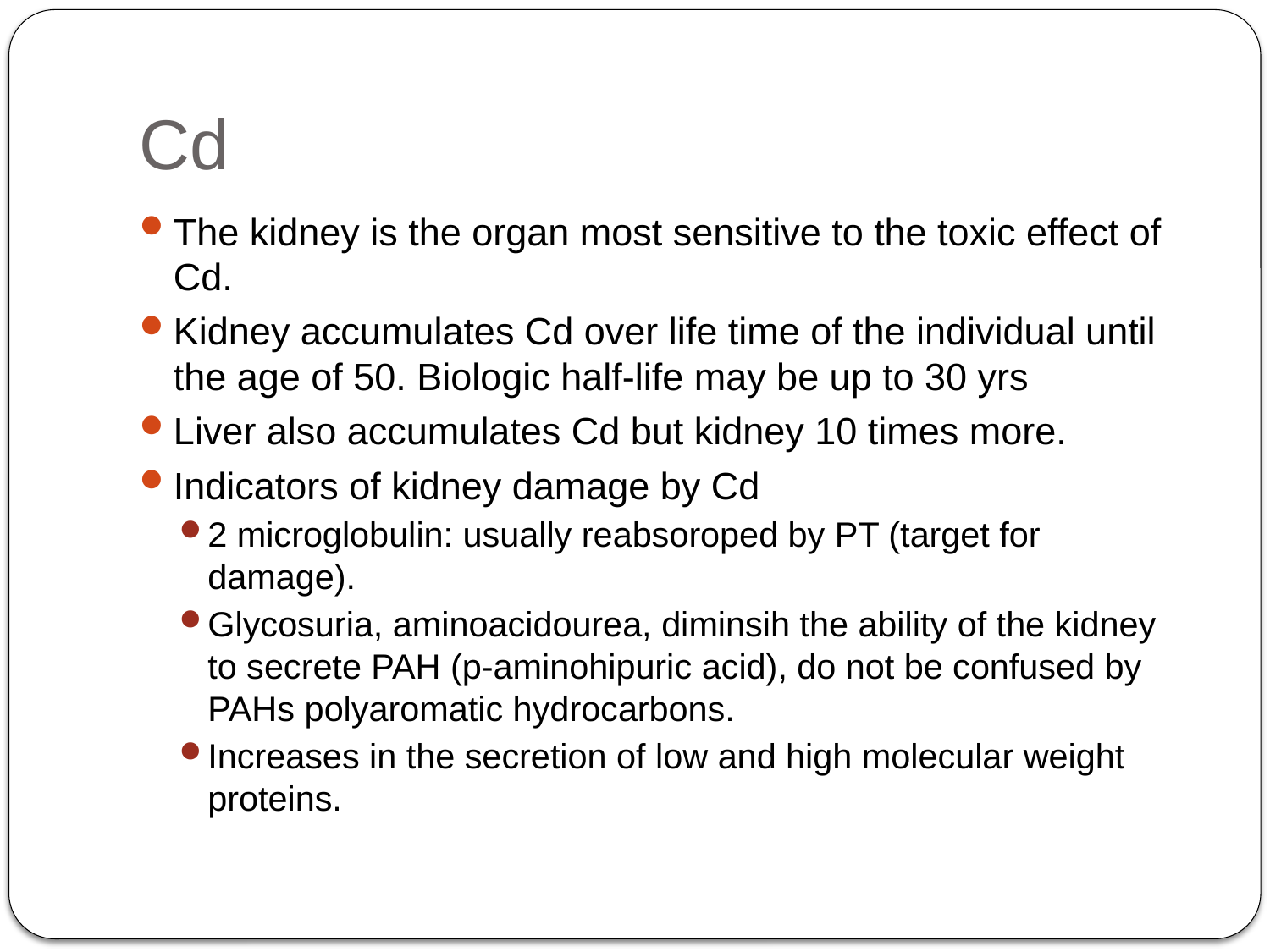

# Cd
The kidney is the organ most sensitive to the toxic effect of Cd.
Kidney accumulates Cd over life time of the individual until the age of 50. Biologic half-life may be up to 30 yrs
Liver also accumulates Cd but kidney 10 times more.
Indicators of kidney damage by Cd
2 microglobulin: usually reabsoroped by PT (target for damage).
Glycosuria, aminoacidourea, diminsih the ability of the kidney to secrete PAH (p-aminohipuric acid), do not be confused by PAHs polyaromatic hydrocarbons.
Increases in the secretion of low and high molecular weight proteins.